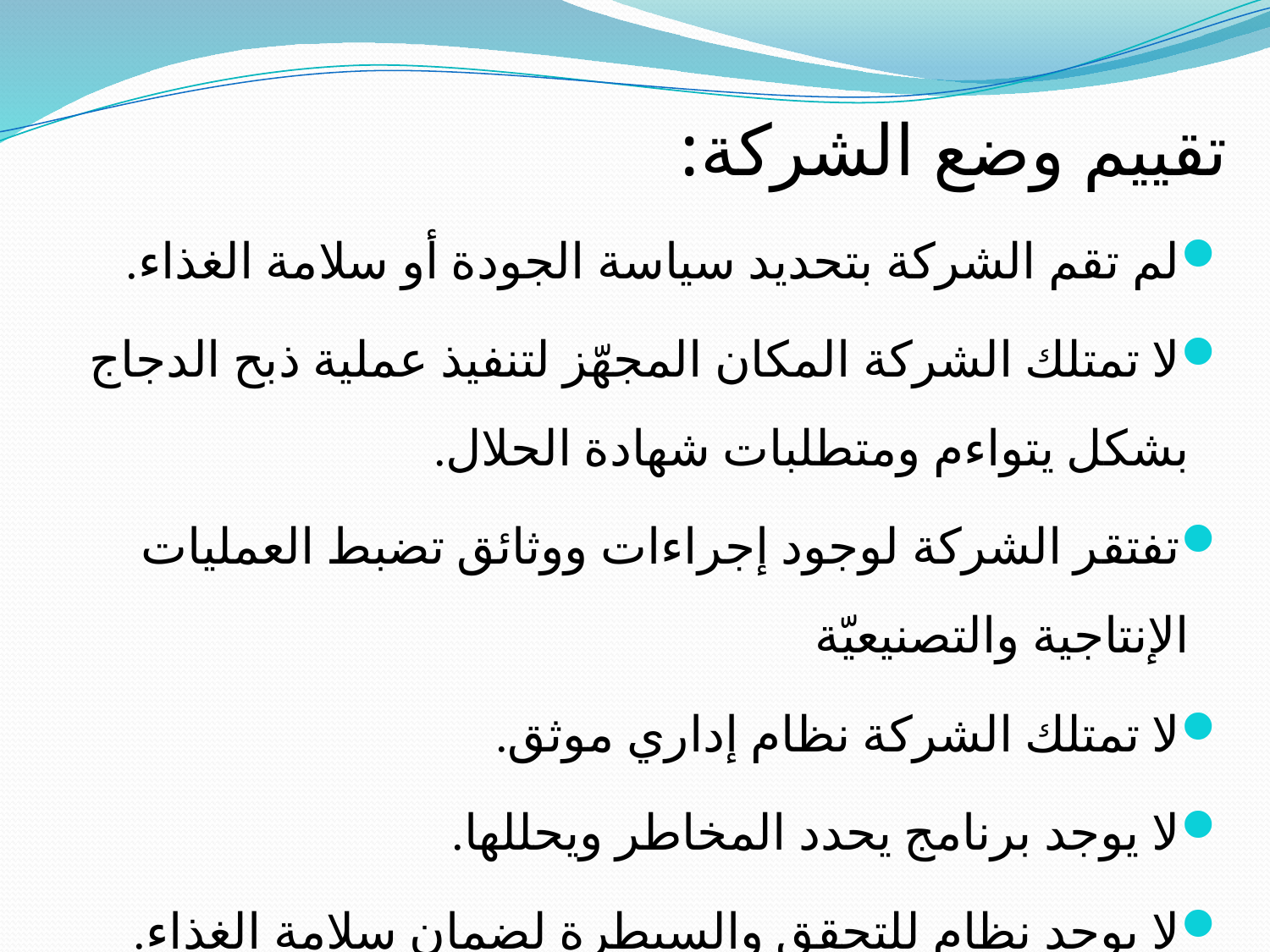

#
تقييم وضع الشركة:
لم تقم الشركة بتحديد سياسة الجودة أو سلامة الغذاء.
لا تمتلك الشركة المكان المجهّز لتنفيذ عملية ذبح الدجاج بشكل يتواءم ومتطلبات شهادة الحلال.
تفتقر الشركة لوجود إجراءات ووثائق تضبط العمليات الإنتاجية والتصنيعيّة
لا تمتلك الشركة نظام إداري موثق.
لا يوجد برنامج يحدد المخاطر ويحللها.
لا يوجد نظام للتحقق والسيطرة لضمان سلامة الغذاء.